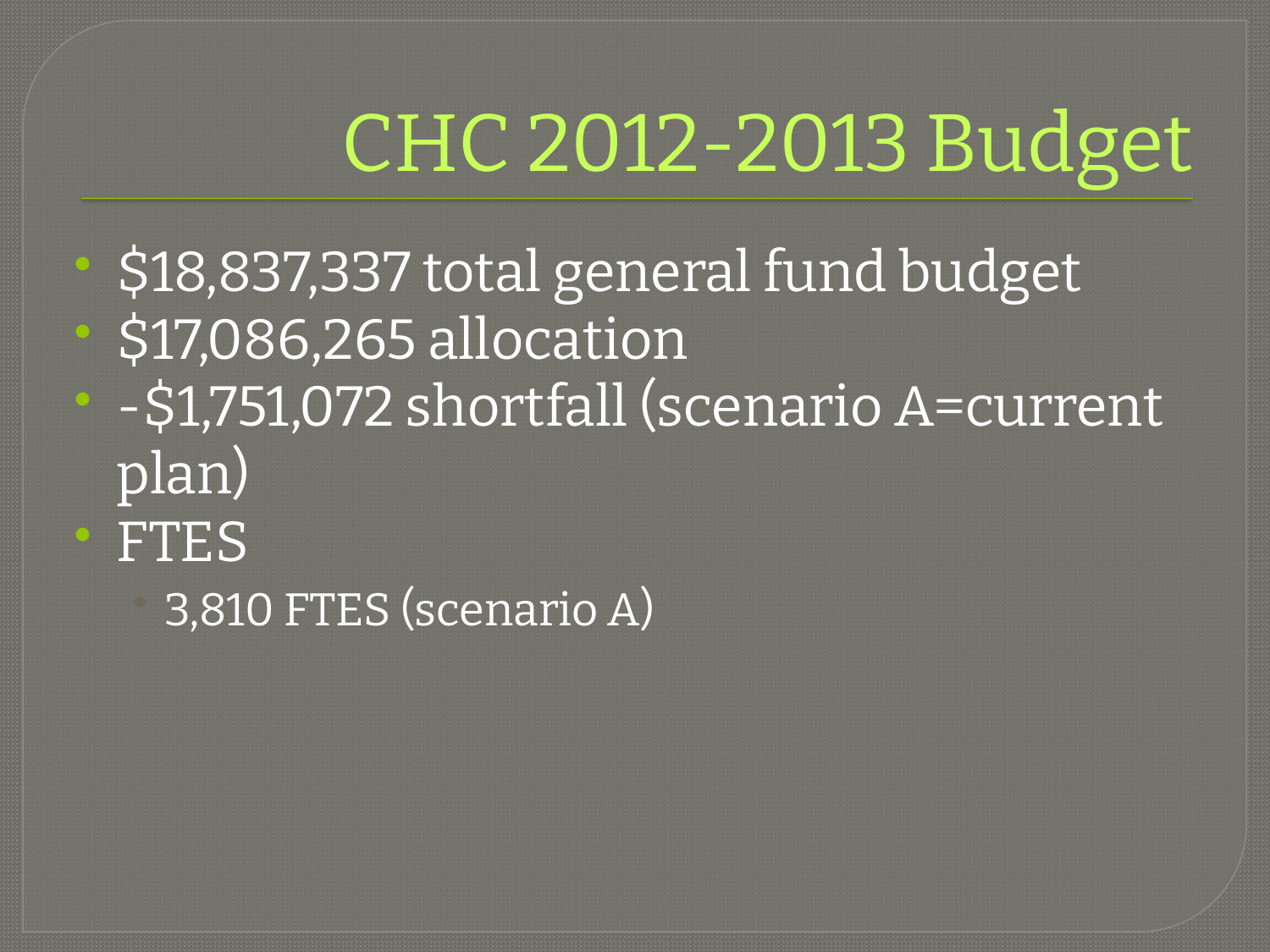

# CHC 2012-2013 Budget
$18,837,337 total general fund budget
$17,086,265 allocation
-$1,751,072 shortfall (scenario A=current plan)
FTES
3,810 FTES (scenario A)